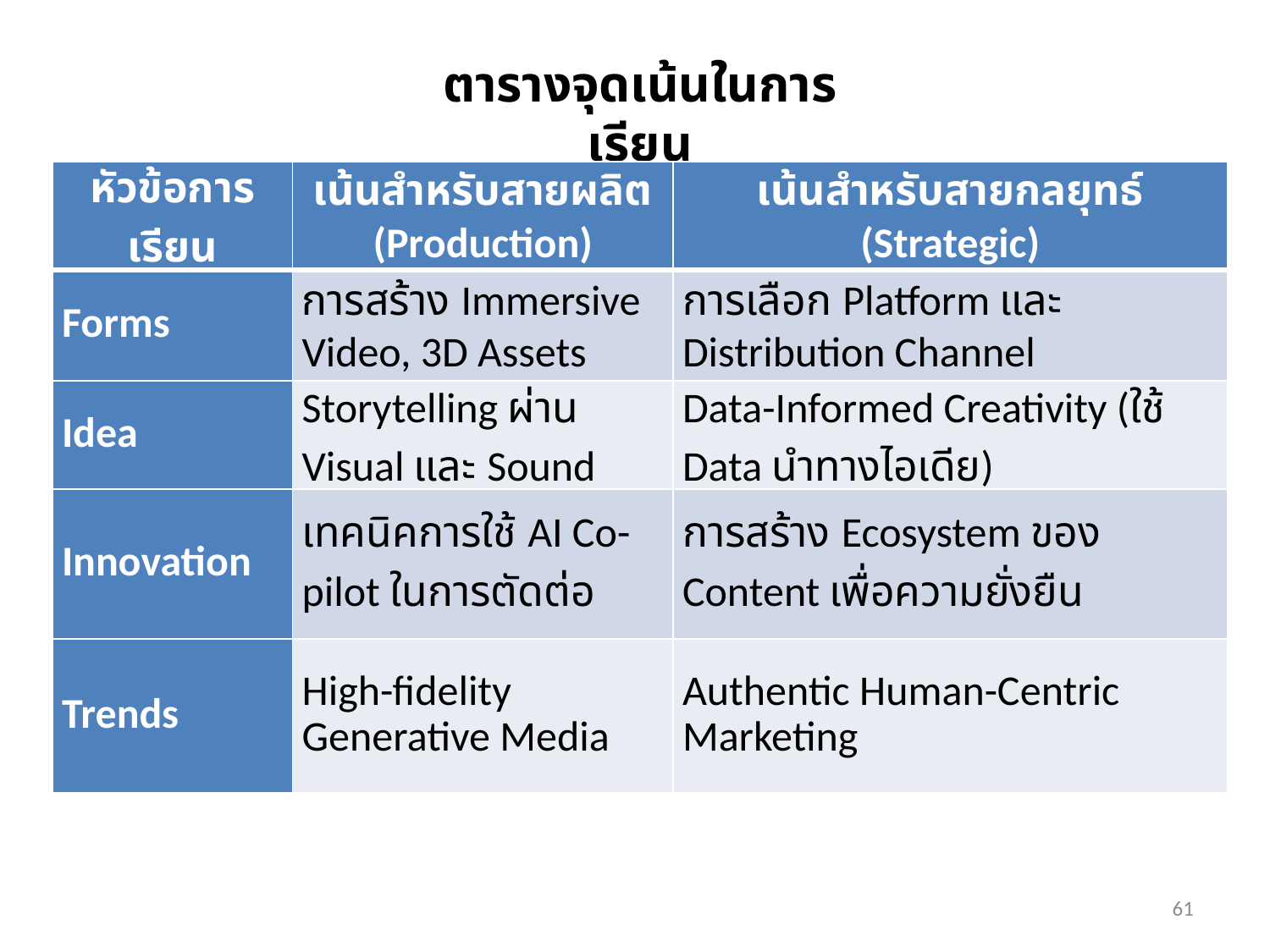

ตารางจุดเน้นในการเรียน
| หัวข้อการเรียน | เน้นสำหรับสายผลิต (Production) | เน้นสำหรับสายกลยุทธ์ (Strategic) |
| --- | --- | --- |
| Forms | การสร้าง Immersive Video, 3D Assets | การเลือก Platform และ Distribution Channel |
| Idea | Storytelling ผ่าน Visual และ Sound | Data-Informed Creativity (ใช้ Data นำทางไอเดีย) |
| Innovation | เทคนิคการใช้ AI Co-pilot ในการตัดต่อ | การสร้าง Ecosystem ของ Content เพื่อความยั่งยืน |
| Trends | High-fidelity Generative Media | Authentic Human-Centric Marketing |
61